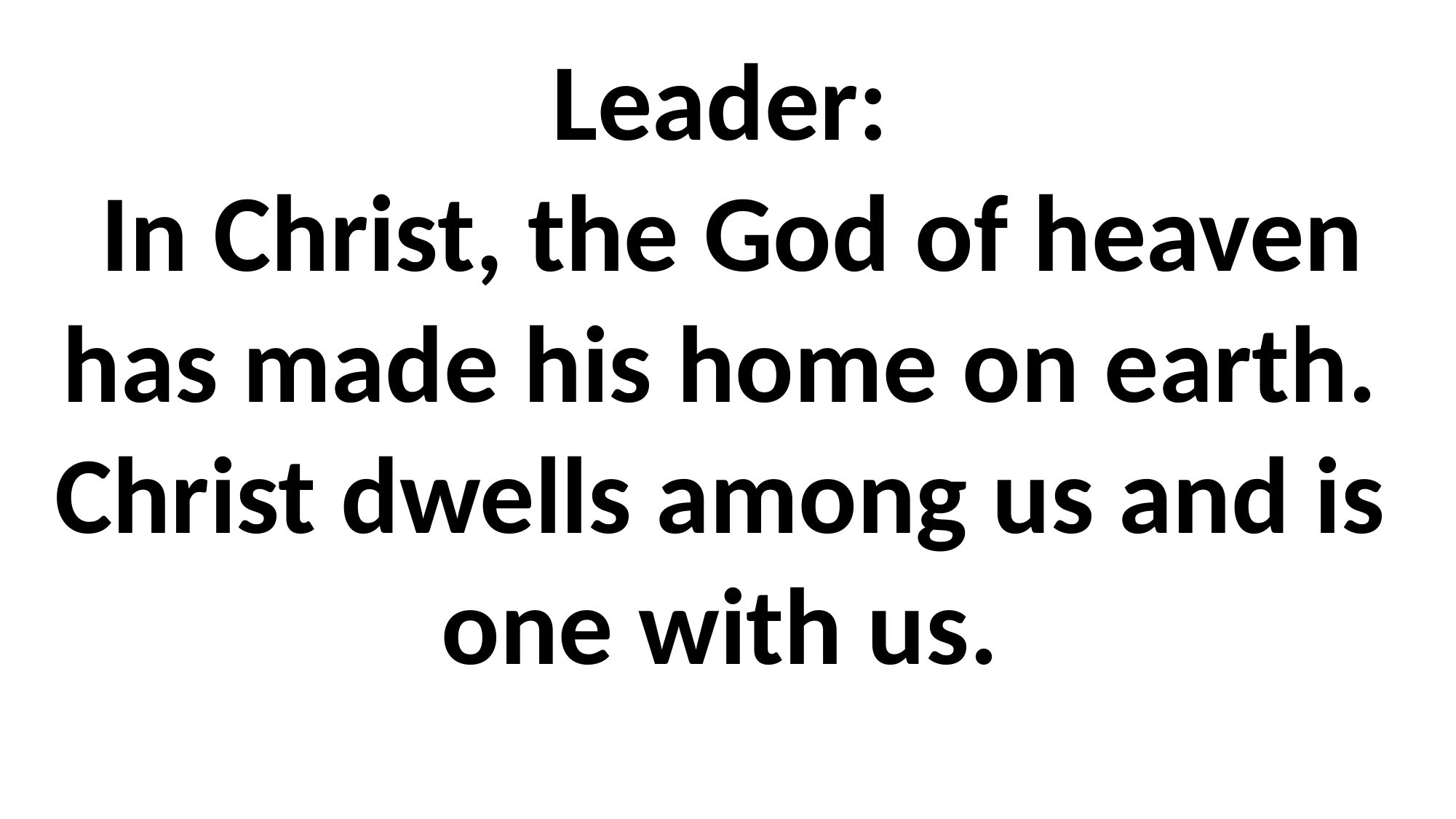

# Leader: In Christ, the God of heaven has made his home on earth. Christ dwells among us and is one with us.